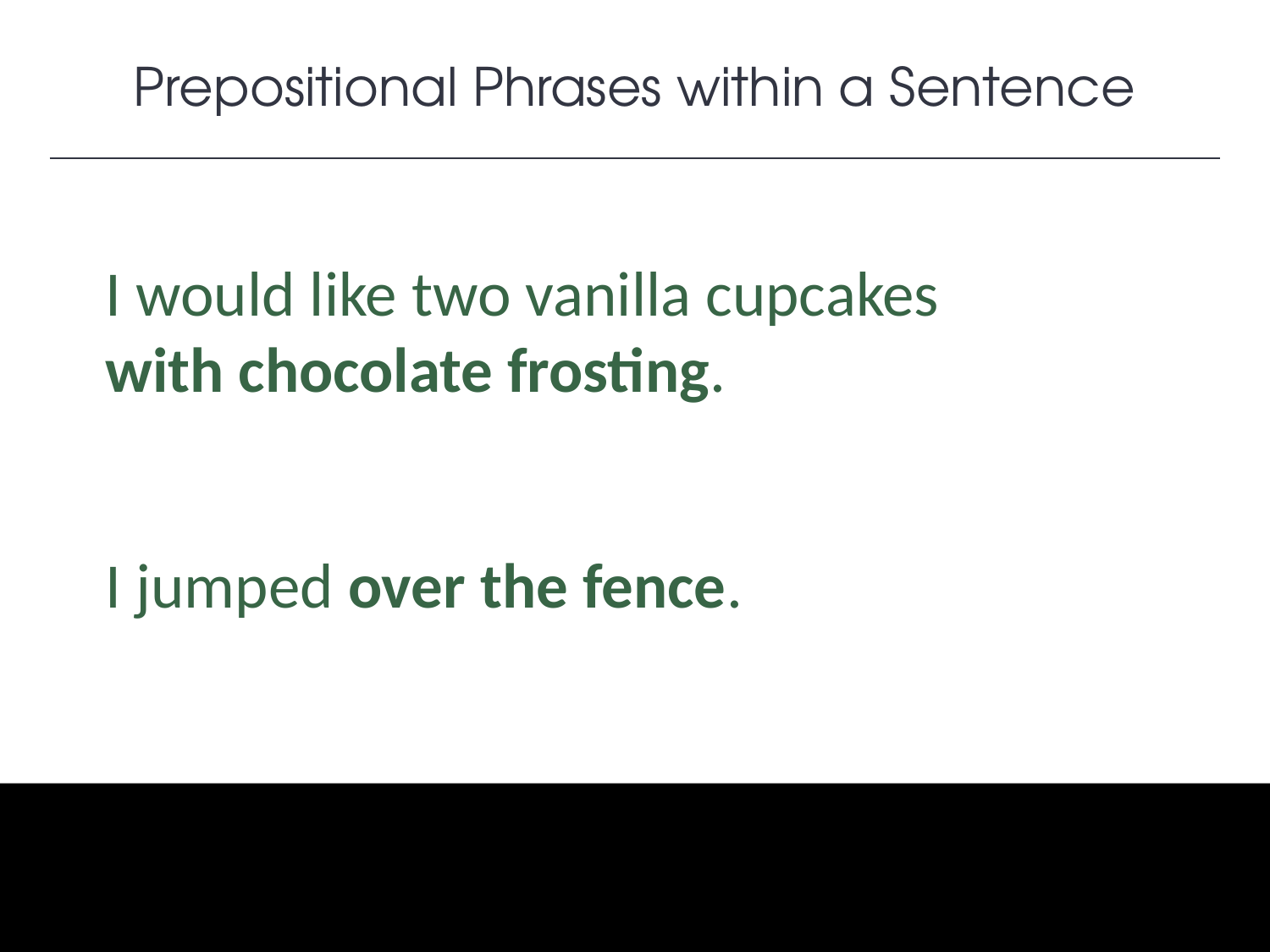

Prepositional Phrases within a Sentence
HAWKES LEARNING
I would like two vanilla cupcakes        with chocolate frosting.

I jumped over the fence.